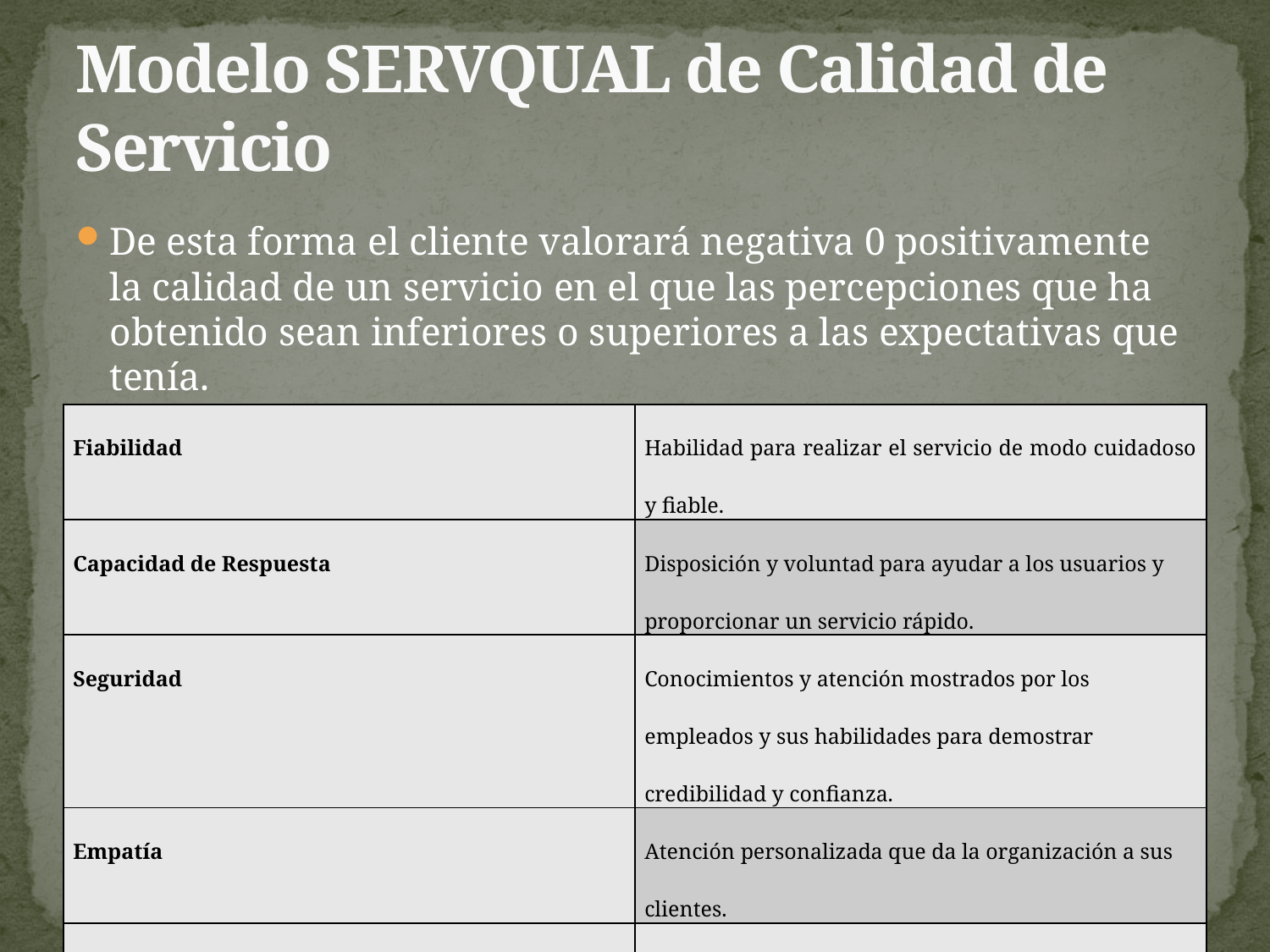

# Modelo SERVQUAL de Calidad de Servicio
De esta forma el cliente valorará negativa 0 positivamente la calidad de un servicio en el que las percepciones que ha obtenido sean inferiores o superiores a las expectativas que tenía.

| Fiabilidad | Habilidad para realizar el servicio de modo cuidadoso y fiable. |
| --- | --- |
| Capacidad de Respuesta | Disposición y voluntad para ayudar a los usuarios y proporcionar un servicio rápido. |
| Seguridad | Conocimientos y atención mostrados por los empleados y sus habilidades para demostrar credibilidad y confianza. |
| Empatía | Atención personalizada que da la organización a sus clientes. |
| Elementos Tangibles | Apariencia de las instalaciones físicas, equipos, personal y materiales de comunicación. |